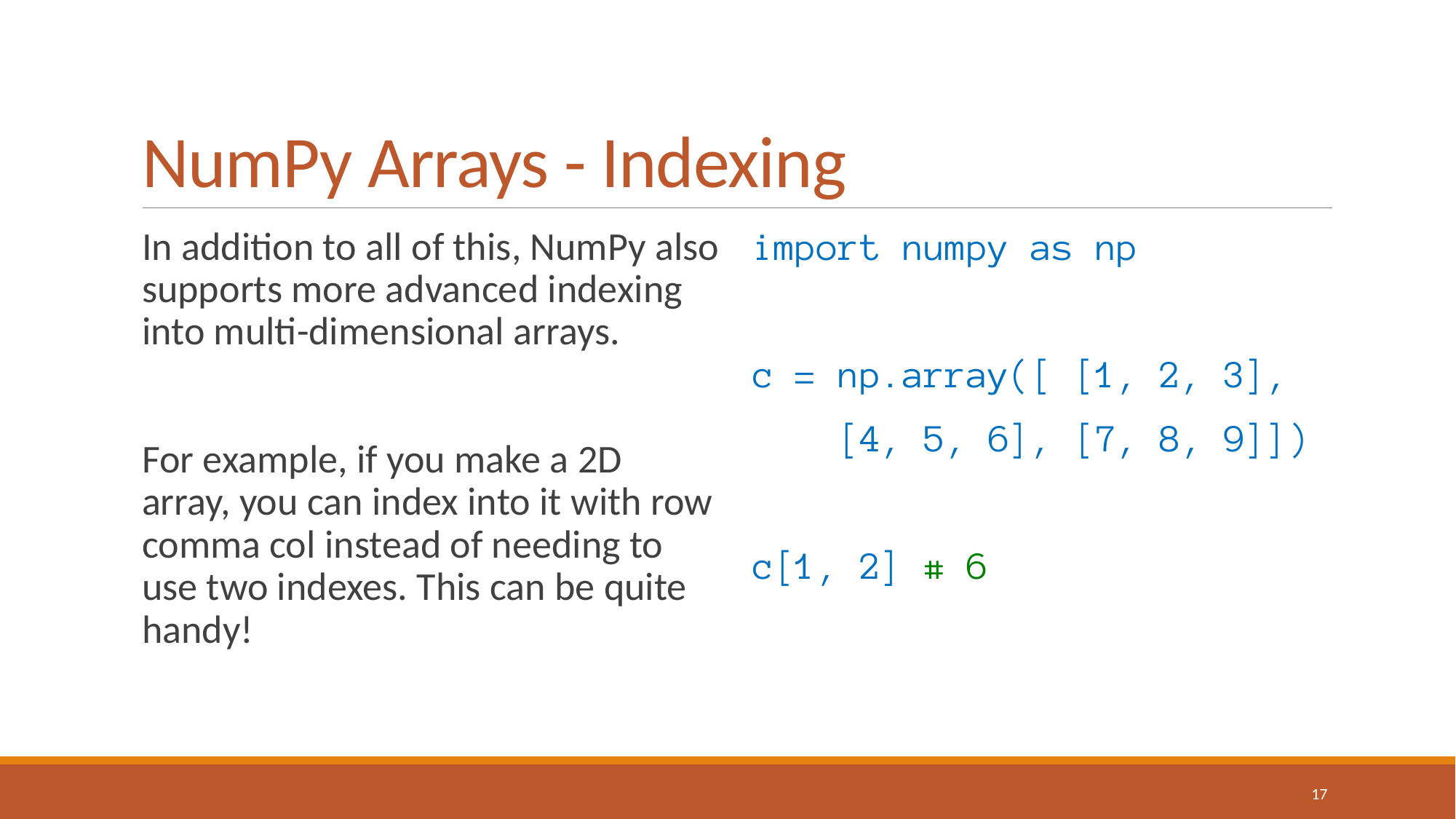

# NumPy Arrays - Indexing
In addition to all of this, NumPy also supports more advanced indexing into multi-dimensional arrays.

For example, if you make a 2D array, you can index into it with row comma col instead of needing to use two indexes. This can be quite handy!
import numpy as np

c = np.array([ [1, 2, 3],
    [4, 5, 6], [7, 8, 9]])

c[1, 2] # 6

17